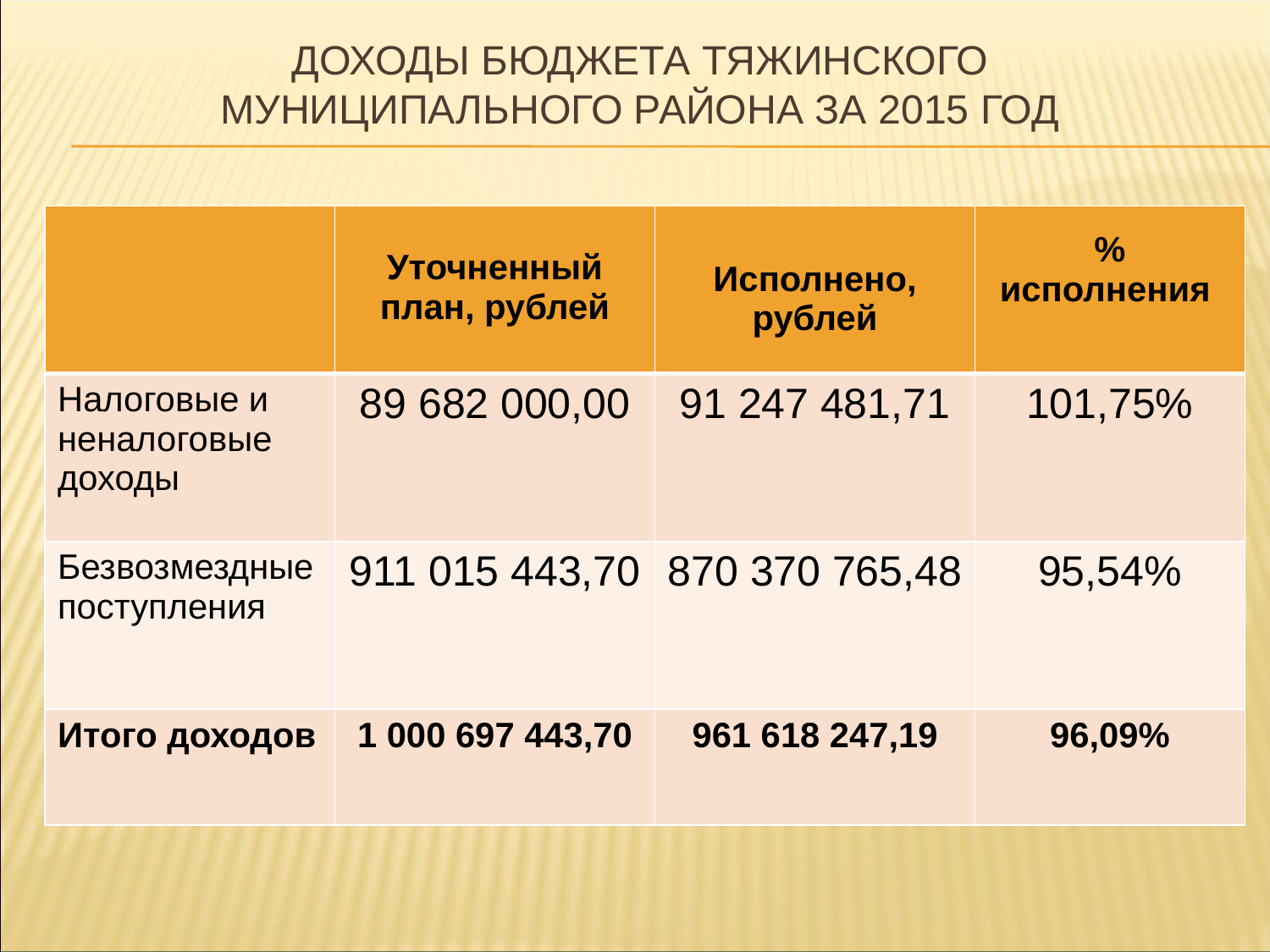

# Доходы бюджета Тяжинского муниципального района за 2015 год
|  | Уточненный план, рублей | Исполнено, рублей | % исполнения |
| --- | --- | --- | --- |
| Налоговые и неналоговые доходы | 89 682 000,00 | 91 247 481,71 | 101,75% |
| Безвозмездные поступления | 911 015 443,70 | 870 370 765,48 | 95,54% |
| Итого доходов | 1 000 697 443,70 | 961 618 247,19 | 96,09% |